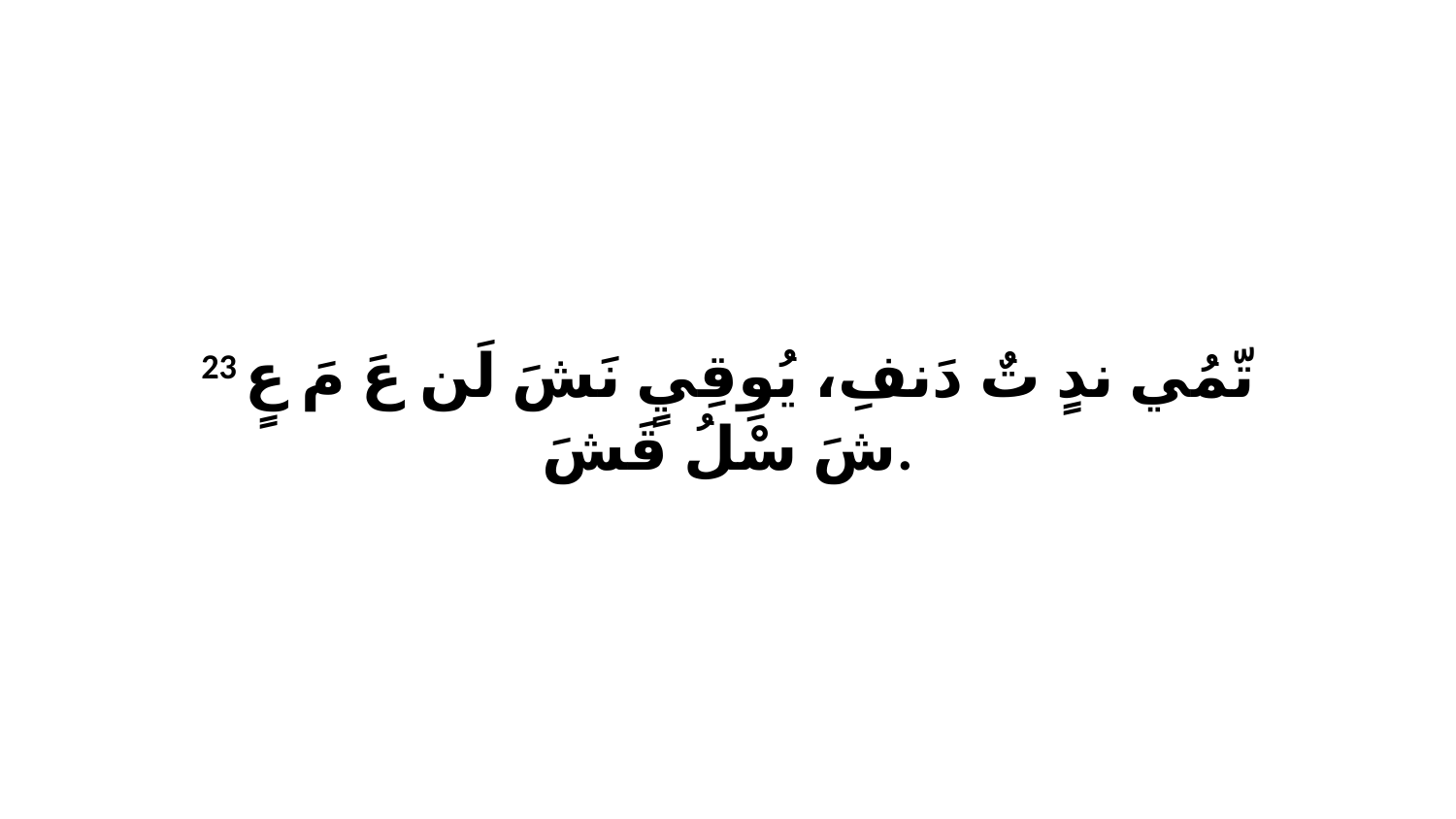

23 تّمُي ندٍ تٌ دَنفِ، يُوِقِيٍ نَشَ لَن عَ مَ عٍ شَ سْلُ قَشَ.